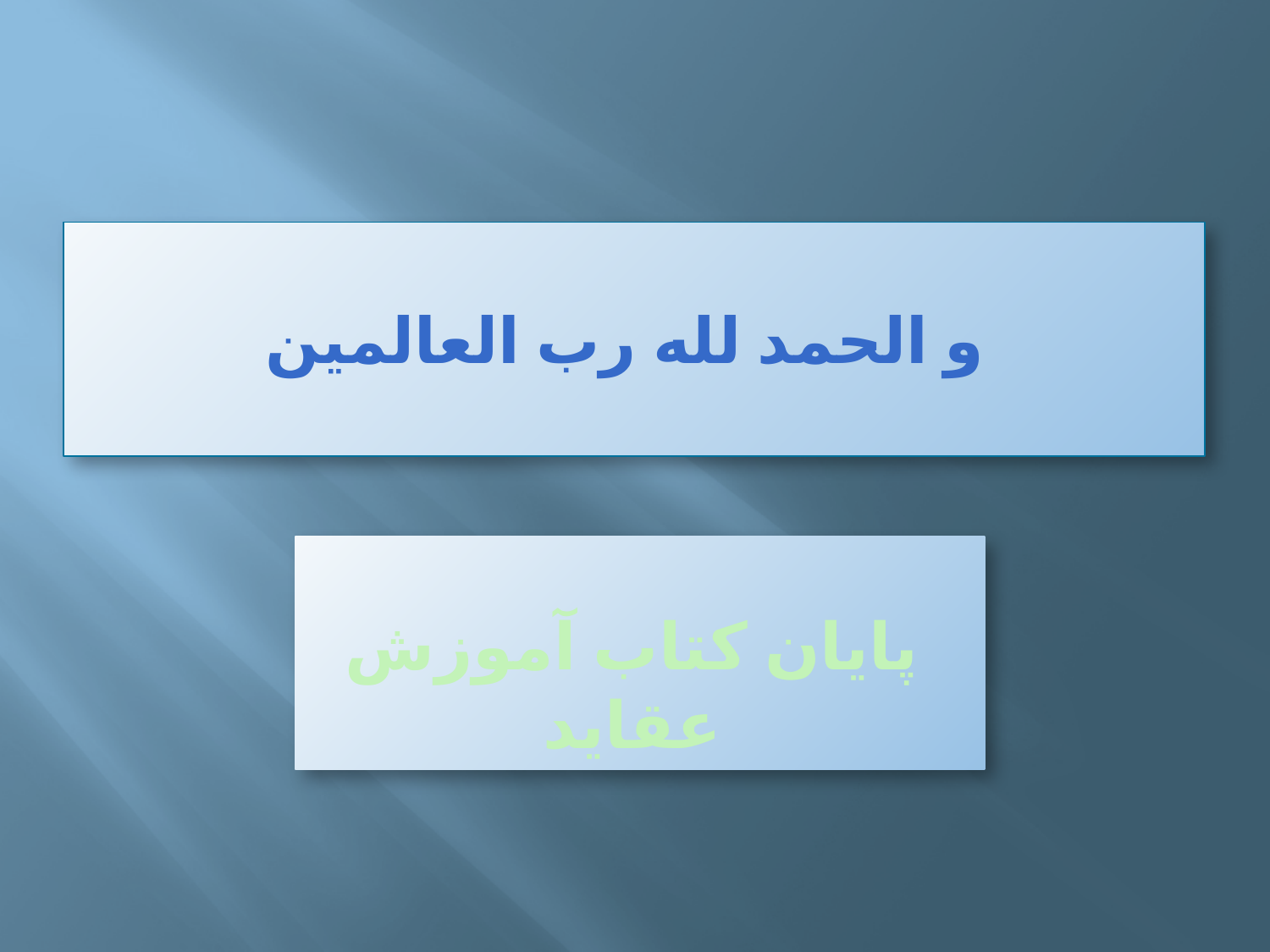

#

و الحمد لله رب العالمین

پایان کتاب آموزش عقاید